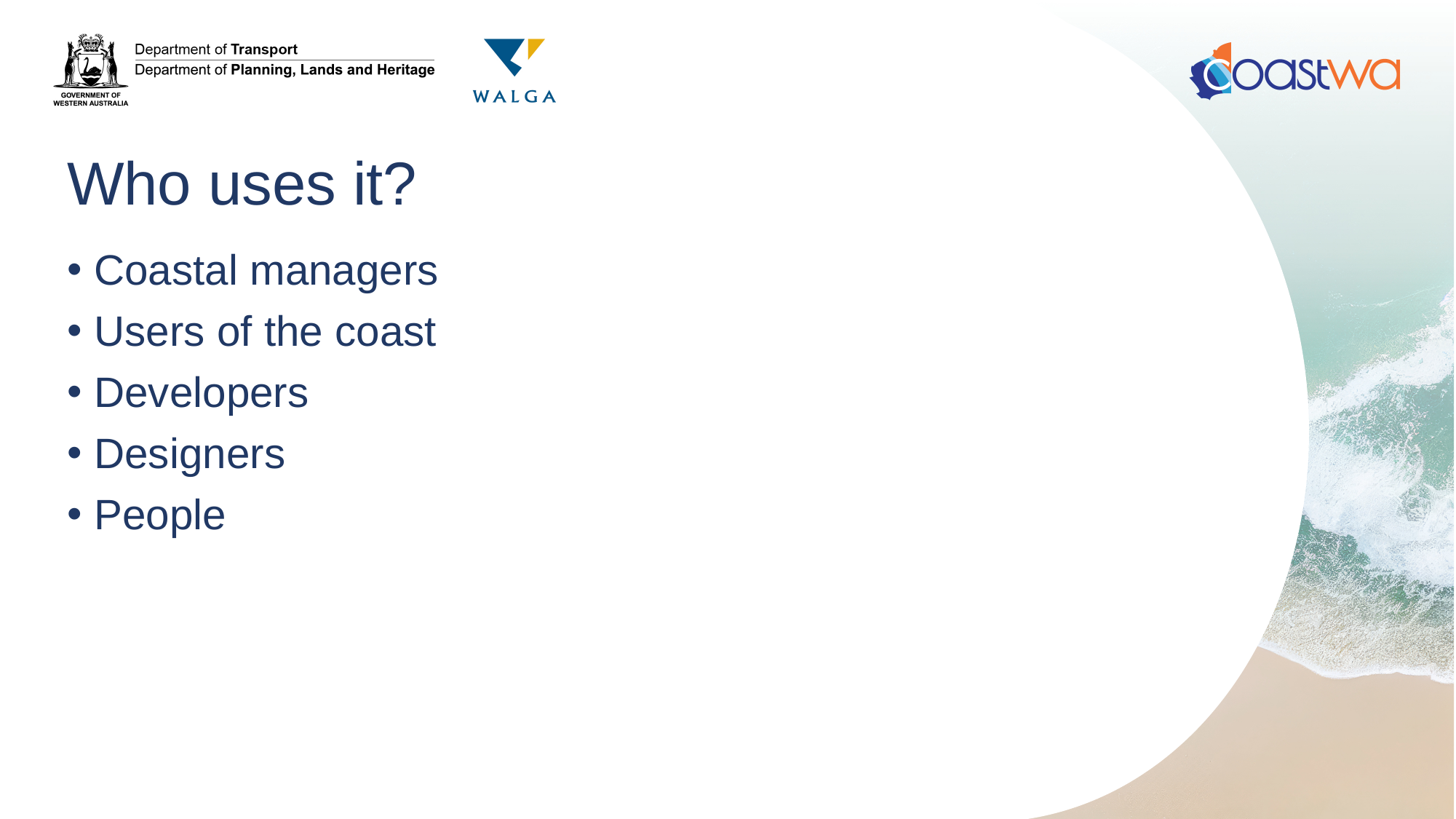

# Who uses it?
Coastal managers
Users of the coast
Developers
Designers
People